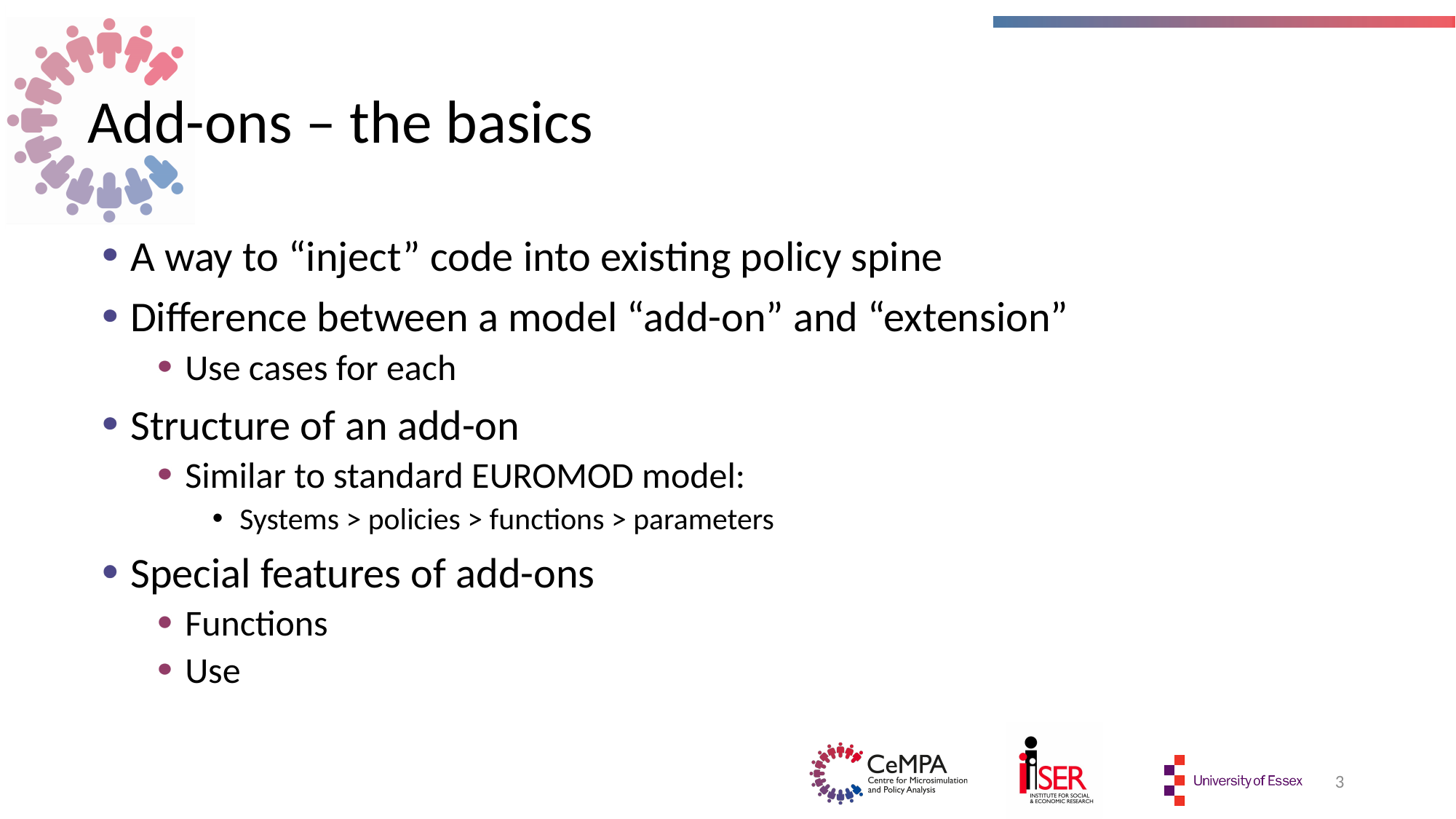

# Add-ons – the basics
A way to “inject” code into existing policy spine
Difference between a model “add-on” and “extension”
Use cases for each
Structure of an add-on
Similar to standard EUROMOD model:
Systems > policies > functions > parameters
Special features of add-ons
Functions
Use

3